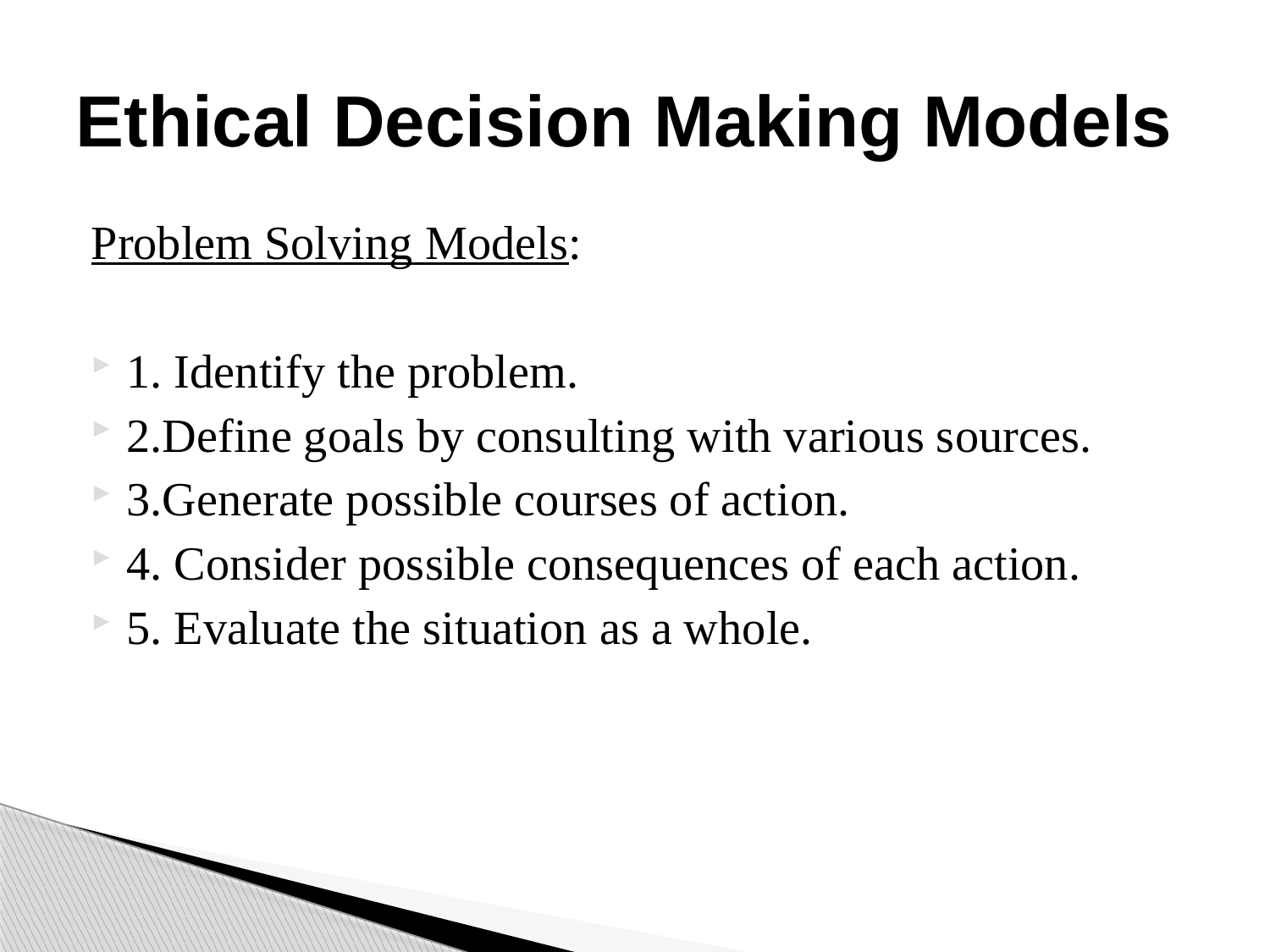

# Ethical Decision Making Models
Problem Solving Models:

1. Identify the problem.
2.Define goals by consulting with various sources.
3.Generate possible courses of action.
4. Consider possible consequences of each action.
5. Evaluate the situation as a whole.